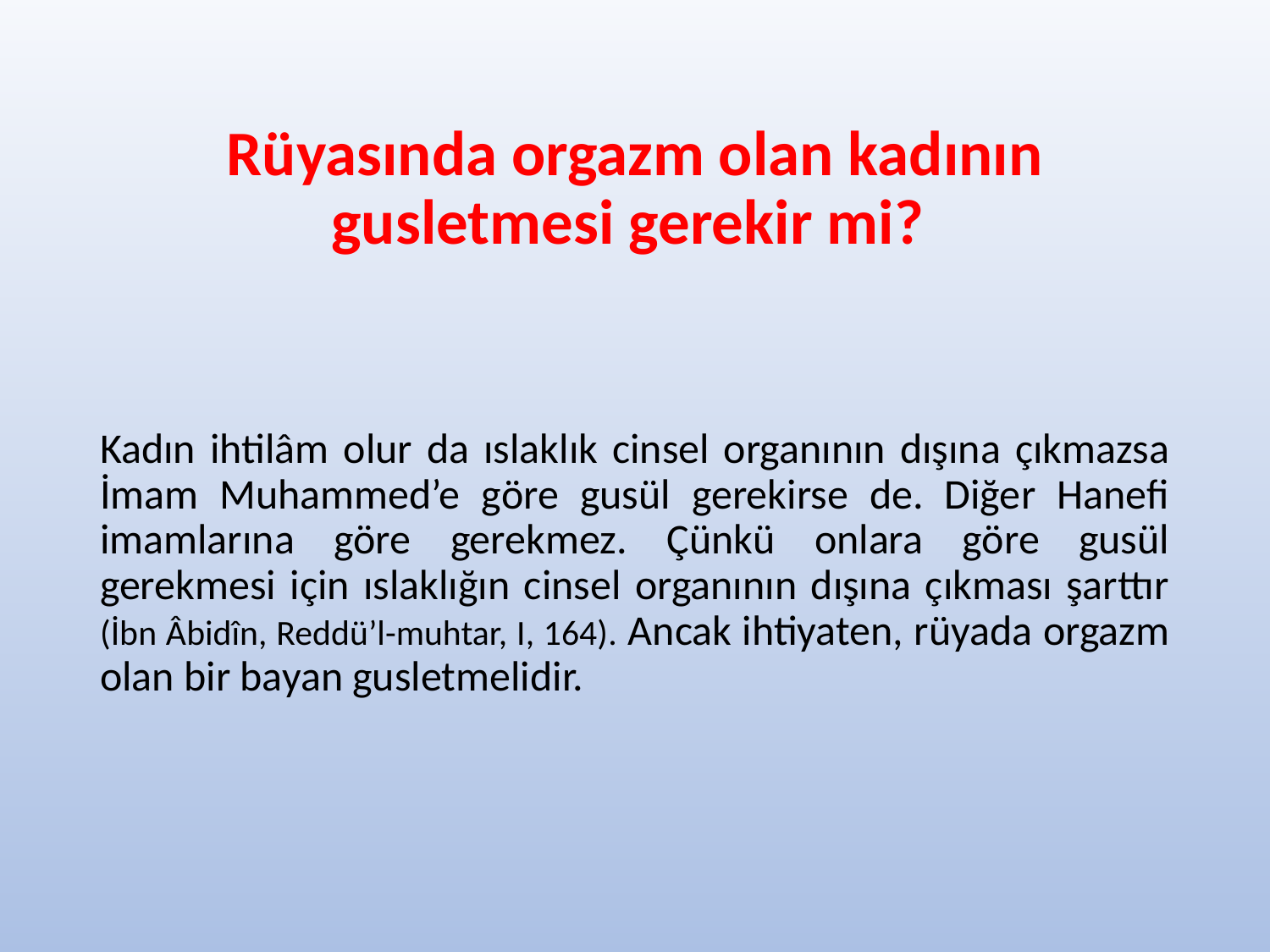

# Rüyasında orgazm olan kadının gusletmesi gerekir mi?

Kadın ihtilâm olur da ıslaklık cinsel organının dışına çıkmazsa İmam Muhammed’e göre gusül gerekirse de. Diğer Hanefi imamlarına göre gerekmez. Çünkü onlara göre gusül gerekmesi için ıslaklığın cinsel organının dışına çıkması şarttır (İbn Âbidîn, Reddü’l-muhtar, I, 164). Ancak ihtiyaten, rüyada orgazm olan bir bayan gusletmelidir.